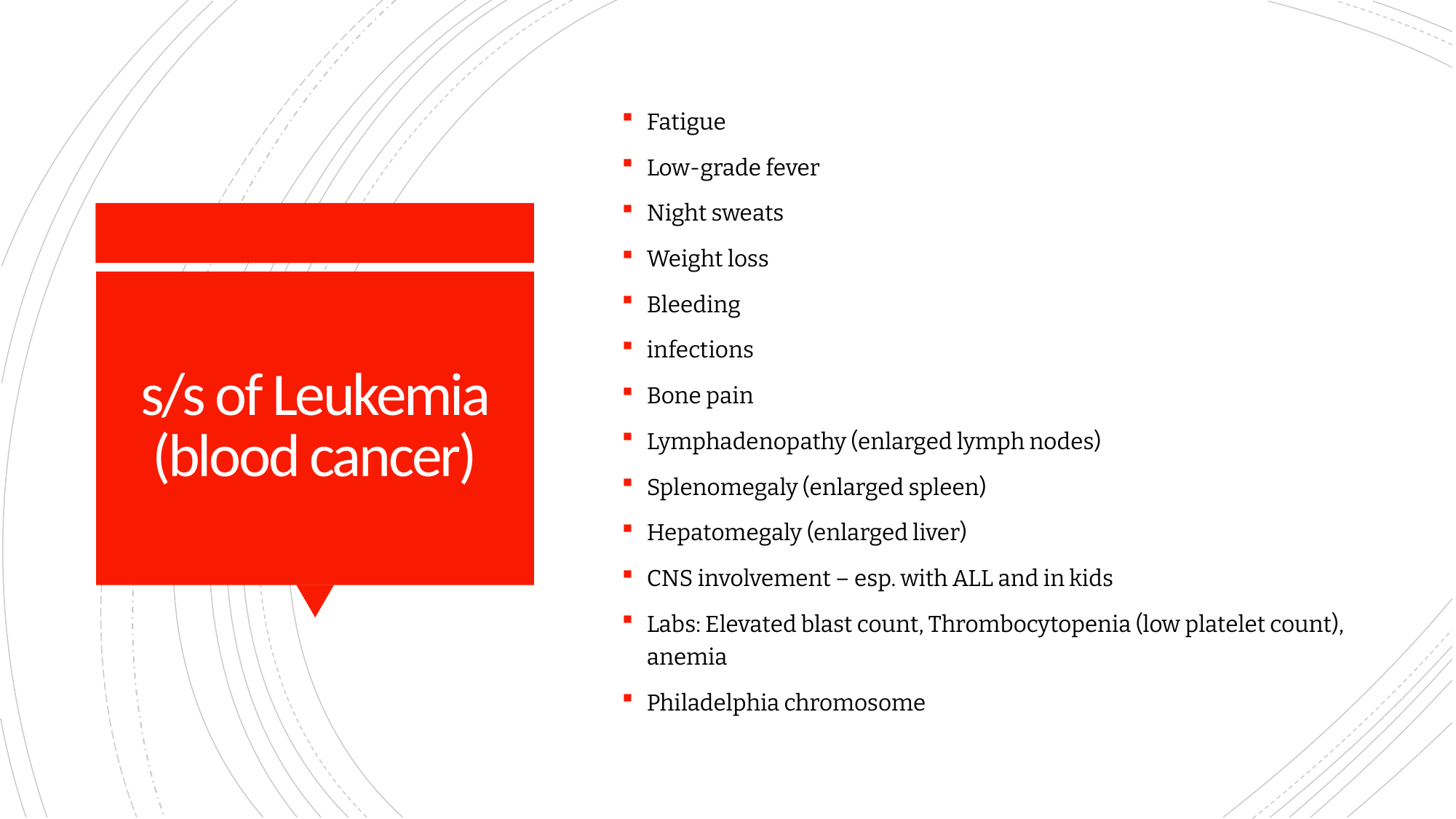

Fatigue
Low-grade fever
Night sweats
Weight loss
Bleeding
infections
Bone pain
Lymphadenopathy (enlarged lymph nodes)
Splenomegaly (enlarged spleen)
Hepatomegaly (enlarged liver)
CNS involvement – esp. with ALL and in kids
Labs: Elevated blast count, Thrombocytopenia (low platelet count), anemia
Philadelphia chromosome

# s/s of Leukemia (blood cancer)